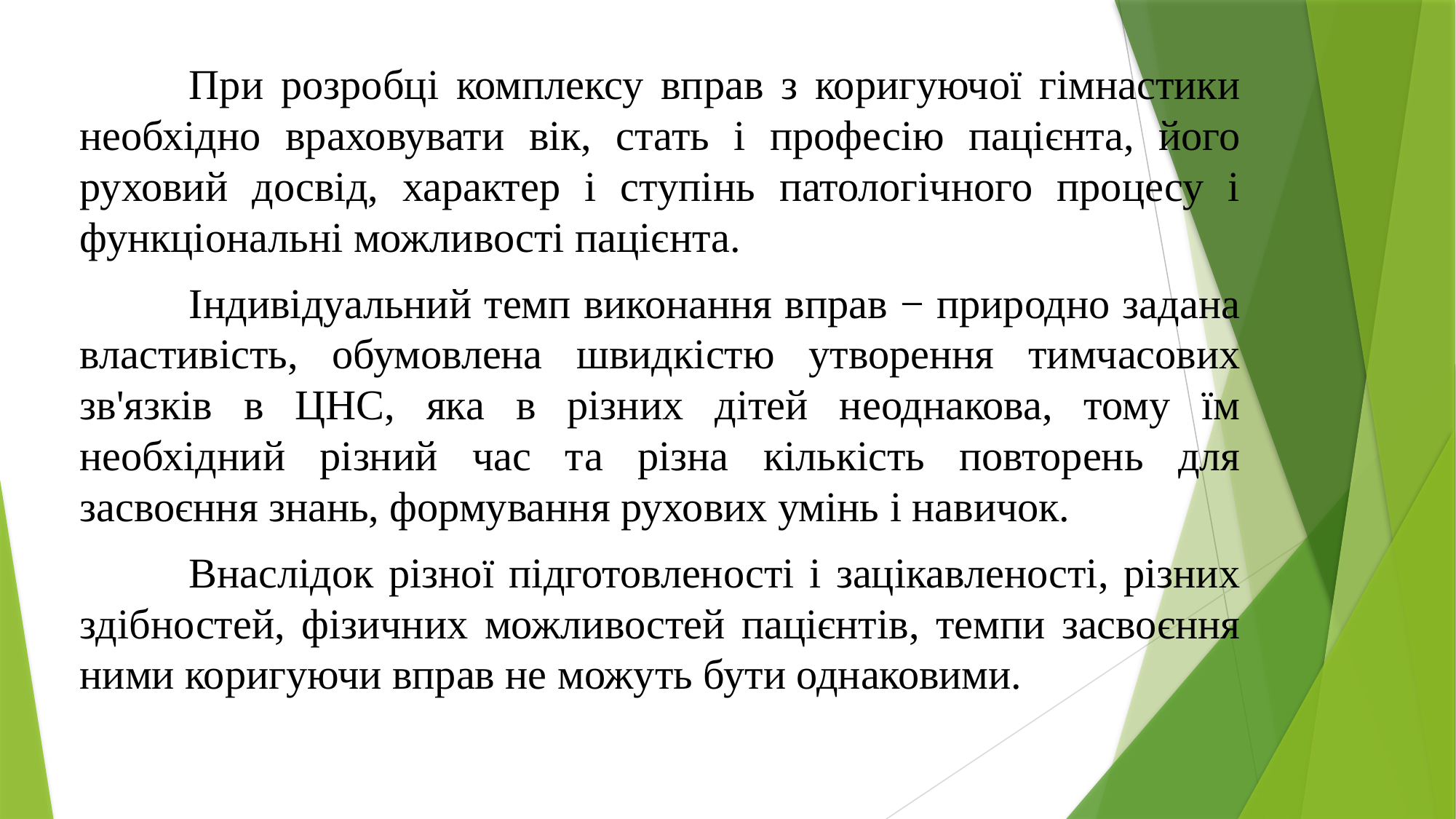

При розробці комплексу вправ з коригуючої гімнастики необхідно враховувати вік, стать і професію пацієнта, його руховий досвід, характер і ступінь патологічного процесу і функціональні можливості пацієнта.
	Індивідуальний темп виконання вправ − природно задана властивість, обумовлена швидкістю утворення тимчасових зв'язків в ЦНС, яка в різних дітей неоднакова, тому їм необхідний різний час та різна кількість повторень для засвоєння знань, формування рухових умінь і навичок.
	Внаслідок різної підготовленості і зацікавленості, різних здібностей, фізичних можливостей пацієнтів, темпи засвоєння ними коригуючи вправ не можуть бути однаковими.